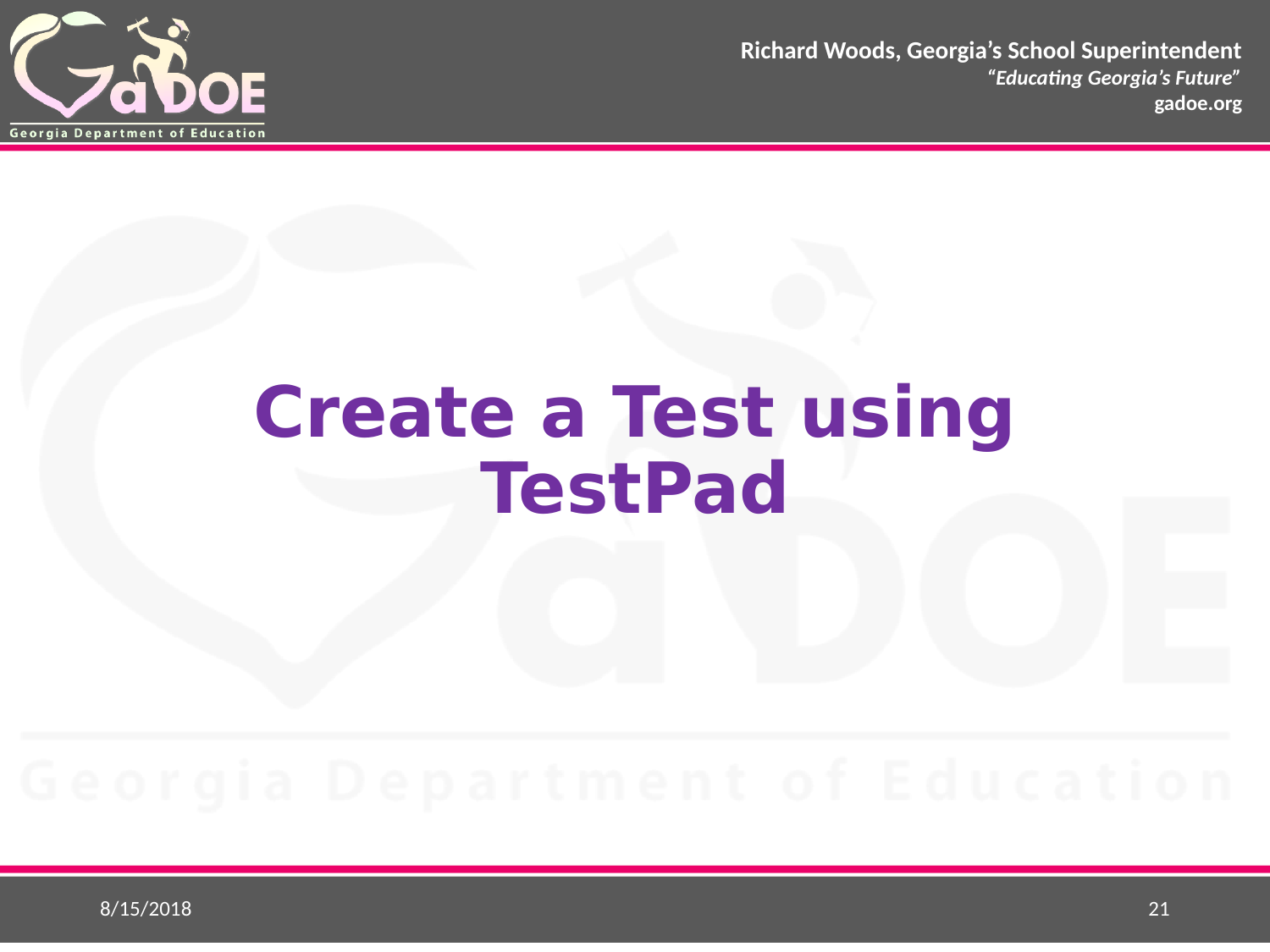

Create a Test using TestPad
8/15/2018
21